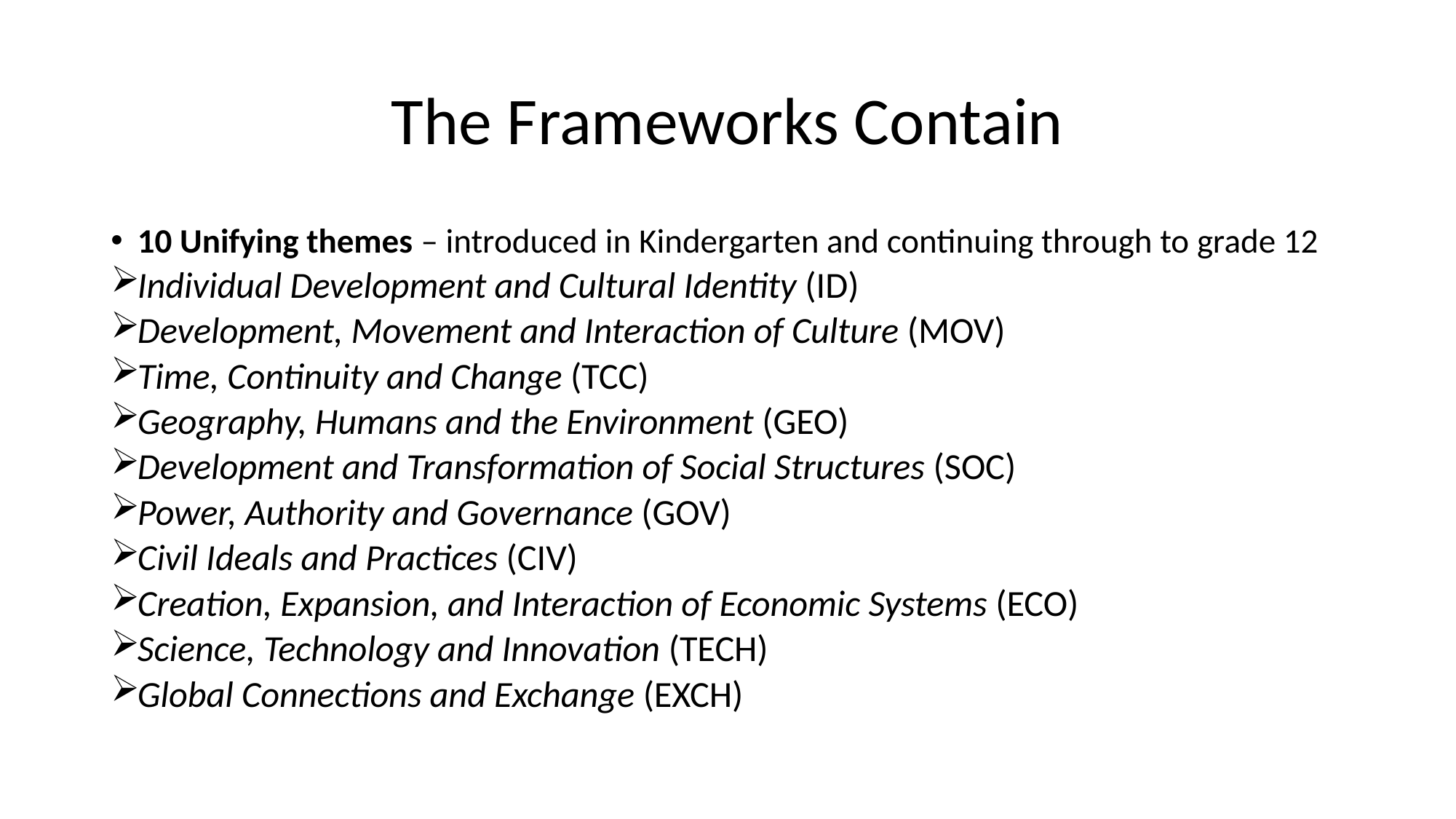

# The Frameworks Contain
10 Unifying themes – introduced in Kindergarten and continuing through to grade 12
Individual Development and Cultural Identity (ID)
Development, Movement and Interaction of Culture (MOV)
Time, Continuity and Change (TCC)
Geography, Humans and the Environment (GEO)
Development and Transformation of Social Structures (SOC)
Power, Authority and Governance (GOV)
Civil Ideals and Practices (CIV)
Creation, Expansion, and Interaction of Economic Systems (ECO)
Science, Technology and Innovation (TECH)
Global Connections and Exchange (EXCH)